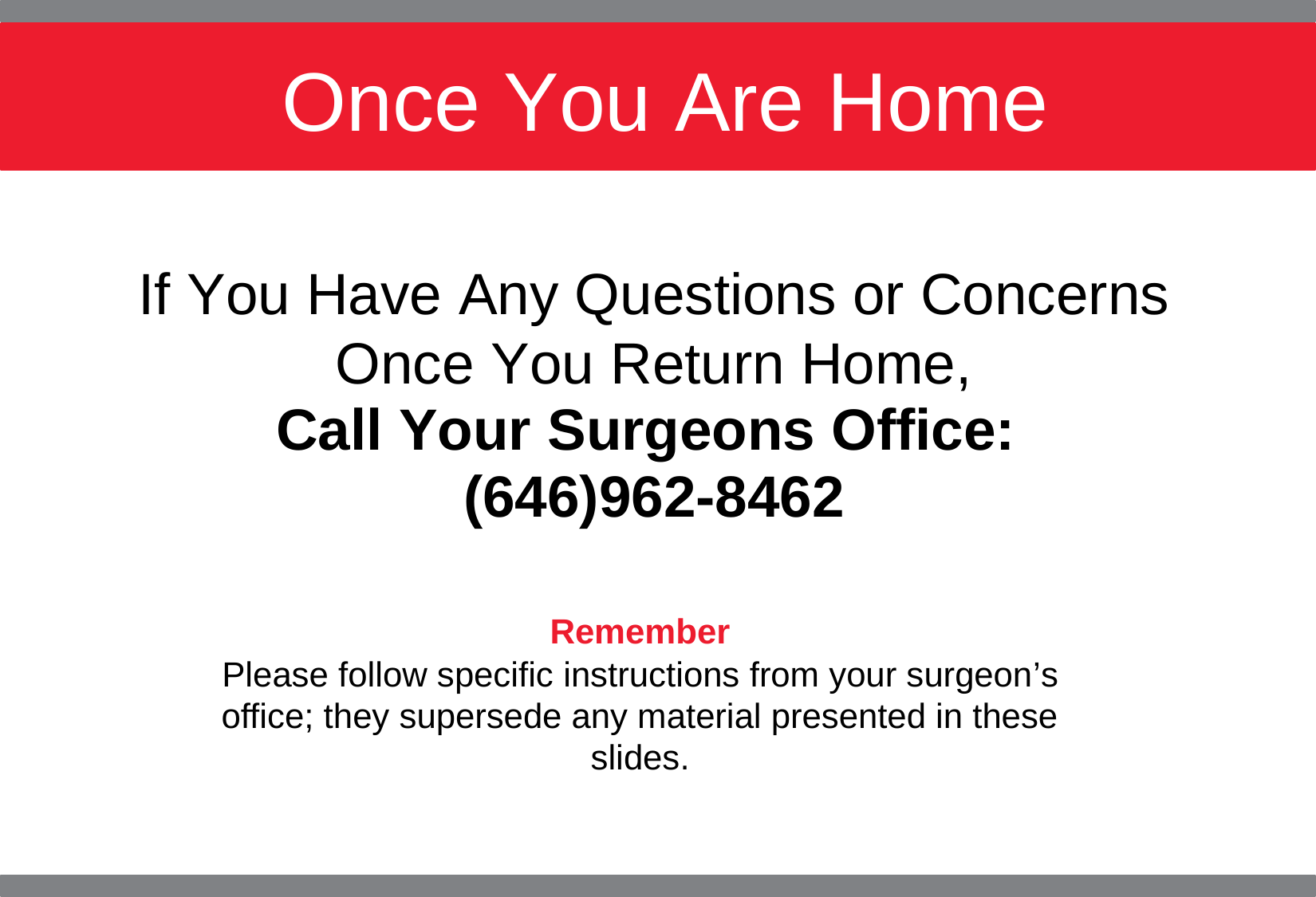

# Once You Are Home
If You Have Any Questions or Concerns Once You Return Home,
Call Your Surgeons Office:
(646)962-8462

Remember
Please follow specific instructions from your surgeon’s office; they supersede any material presented in these slides.